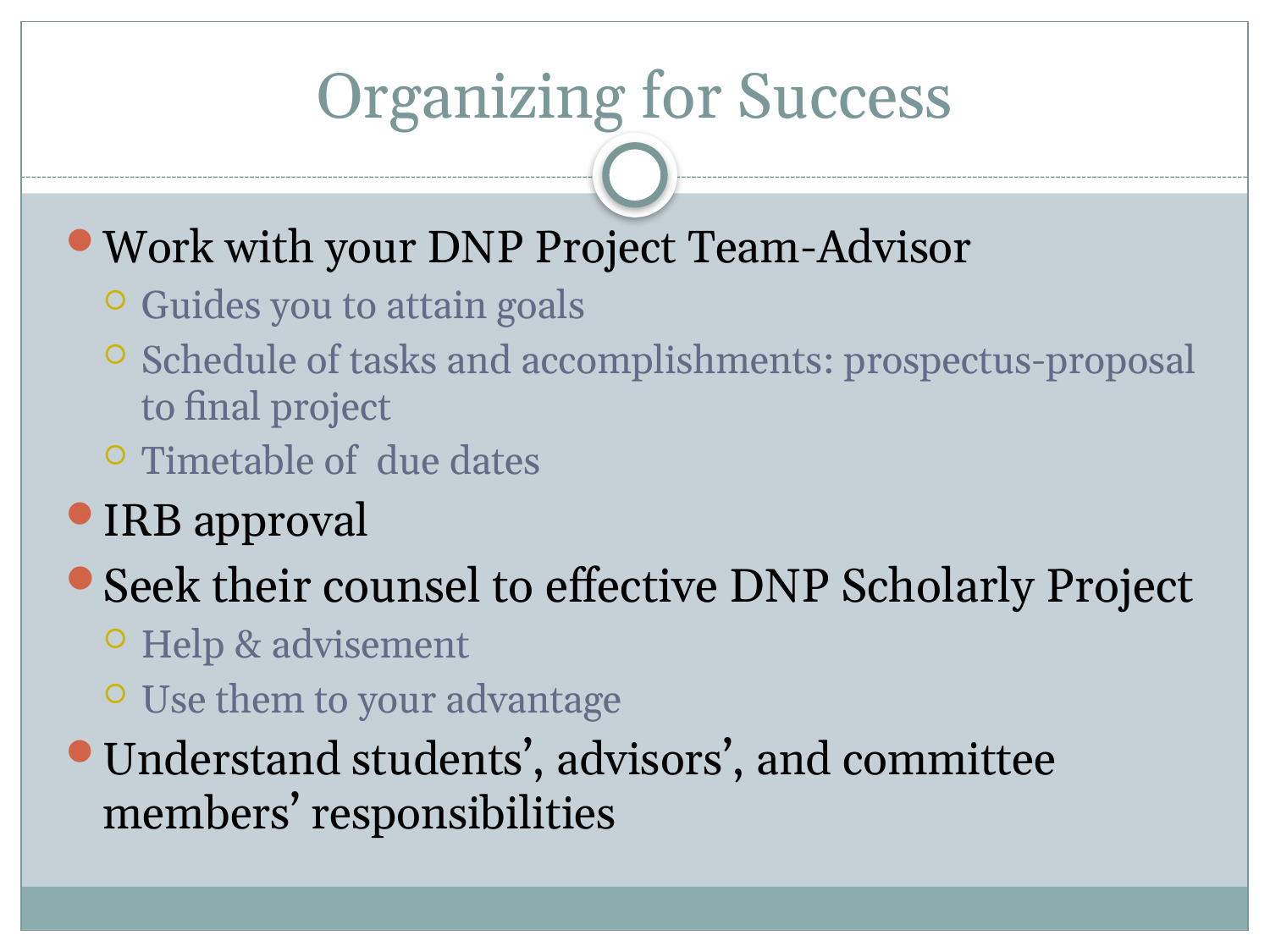

# Organizing for Success
Work with your DNP Project Team-Advisor
Guides you to attain goals
Schedule of tasks and accomplishments: prospectus-proposal to final project
Timetable of  due dates
IRB approval
Seek their counsel to effective DNP Scholarly Project
Help & advisement
Use them to your advantage
Understand students’, advisors’, and committee members’ responsibilities